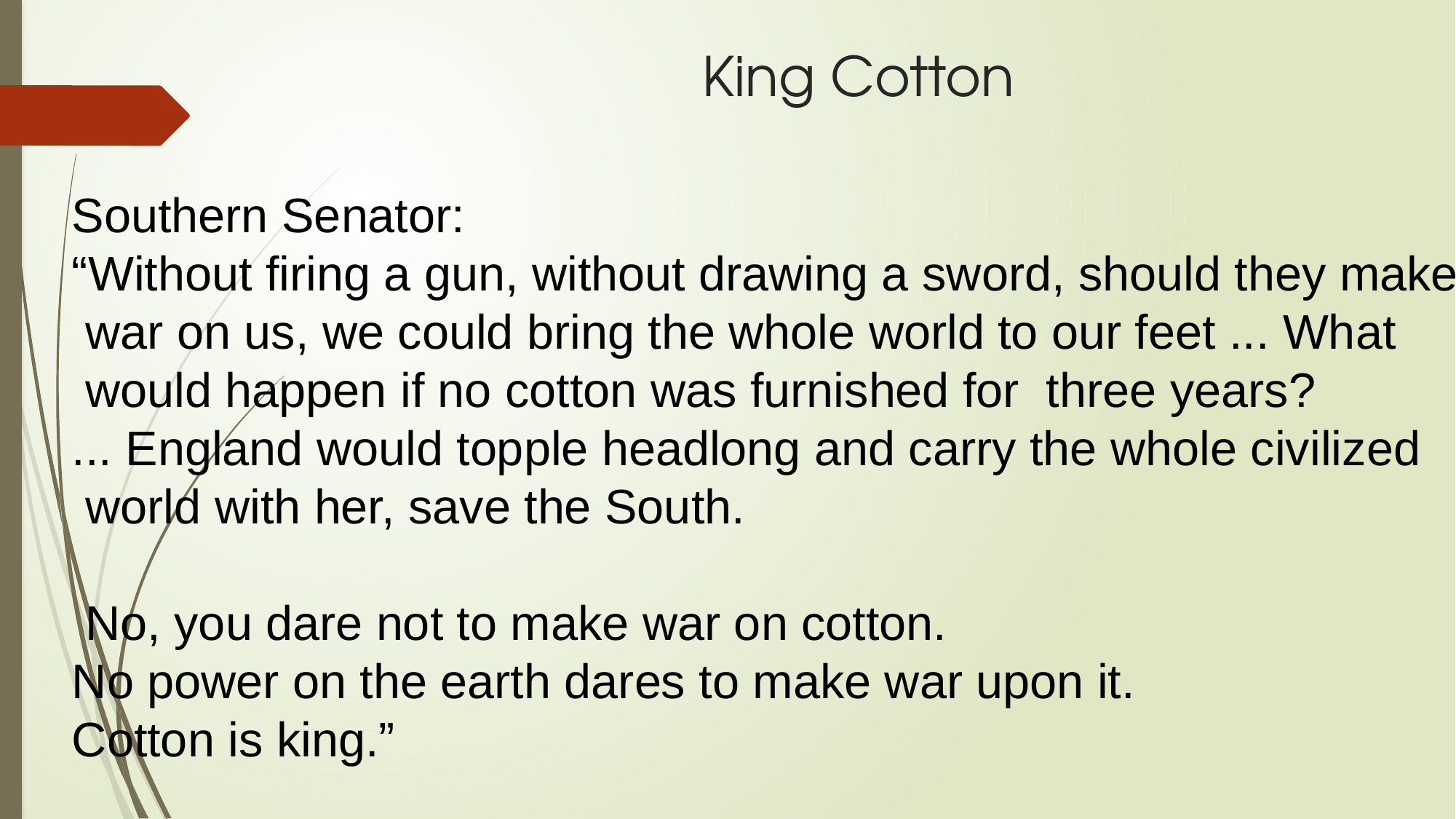

# King Cotton
Southern Senator:
“Without firing a gun, without drawing a sword, should they make
 war on us, we could bring the whole world to our feet ... What
 would happen if no cotton was furnished for  three years?
... England would topple headlong and carry the whole civilized
 world with her, save the South.

 No, you dare not to make war on cotton.
No power on the earth dares to make war upon it.
Cotton is king.”